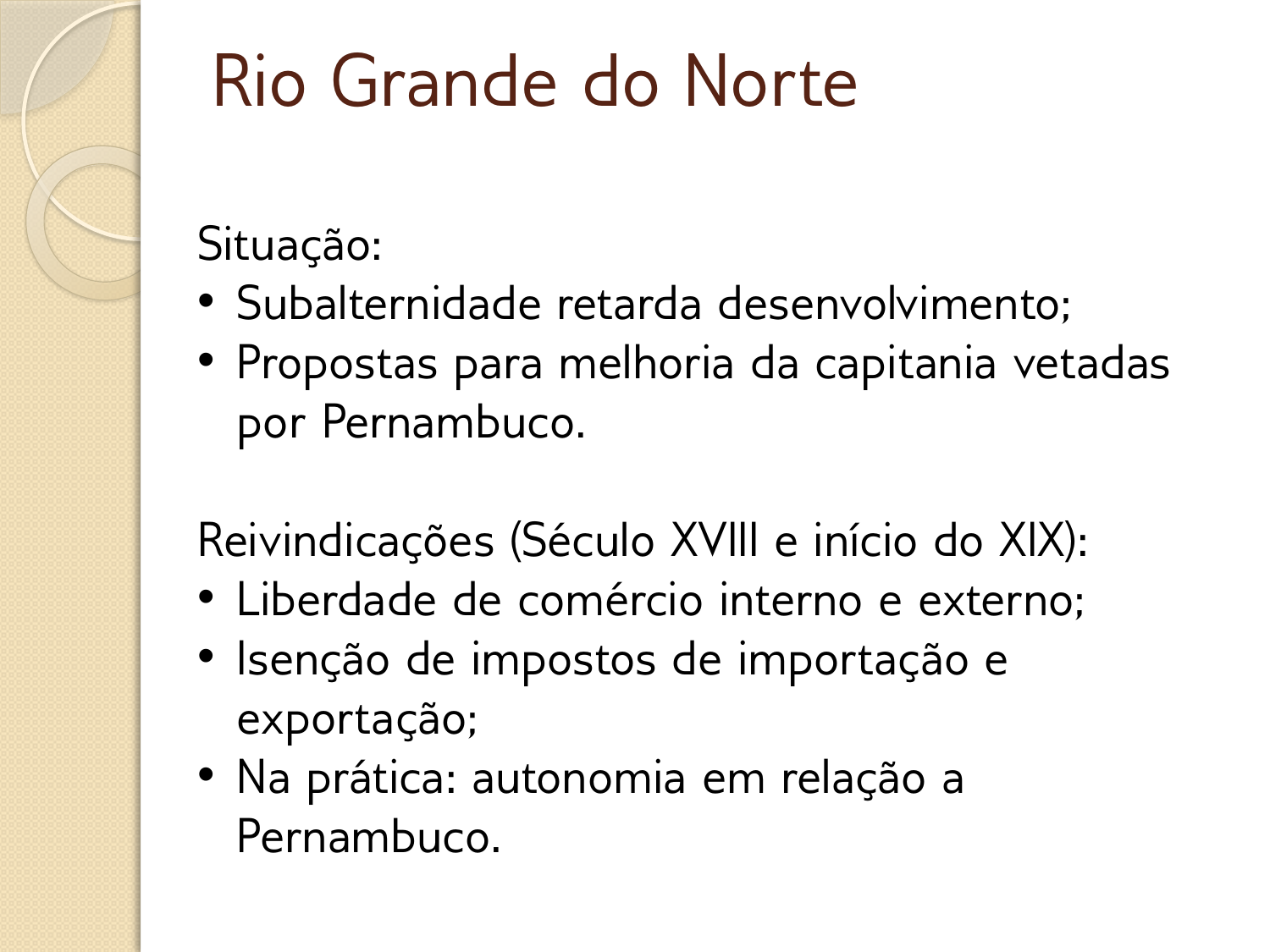

# Rio Grande do Norte
Situação:
Subalternidade retarda desenvolvimento;
Propostas para melhoria da capitania vetadas por Pernambuco.

Reivindicações (Século XVIII e início do XIX):
Liberdade de comércio interno e externo;
Isenção de impostos de importação e exportação;
Na prática: autonomia em relação a Pernambuco.